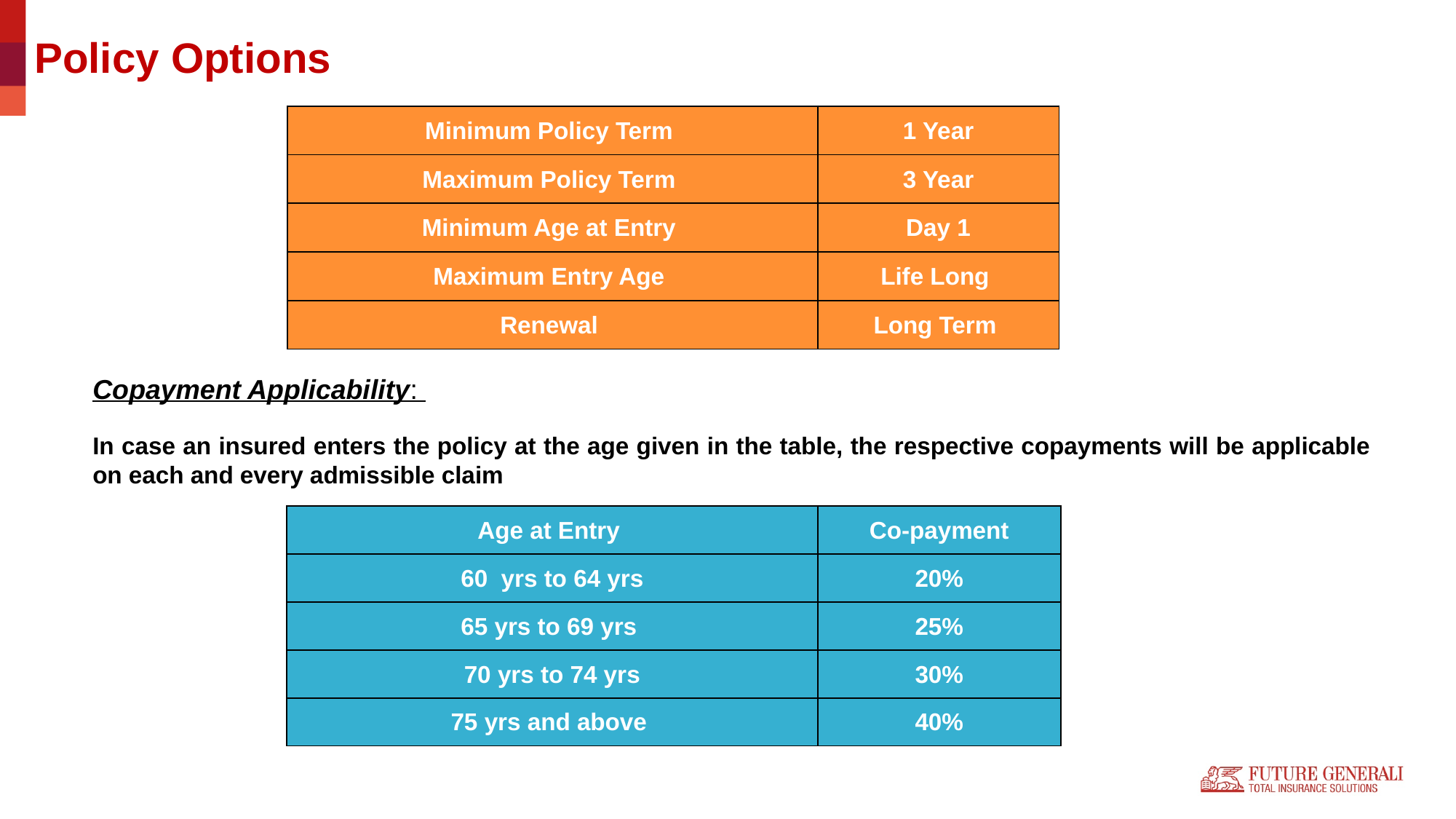

# Policy Options
| Minimum Policy Term | 1 Year |
| --- | --- |
| Maximum Policy Term | 3 Year |
| Minimum Age at Entry | Day 1 |
| Maximum Entry Age | Life Long |
| Renewal | Long Term |
Copayment Applicability:

In case an insured enters the policy at the age given in the table, the respective copayments will be applicable on each and every admissible claim
| Age at Entry | Co-payment |
| --- | --- |
| 60 yrs to 64 yrs | 20% |
| 65 yrs to 69 yrs | 25% |
| 70 yrs to 74 yrs | 30% |
| 75 yrs and above | 40% |